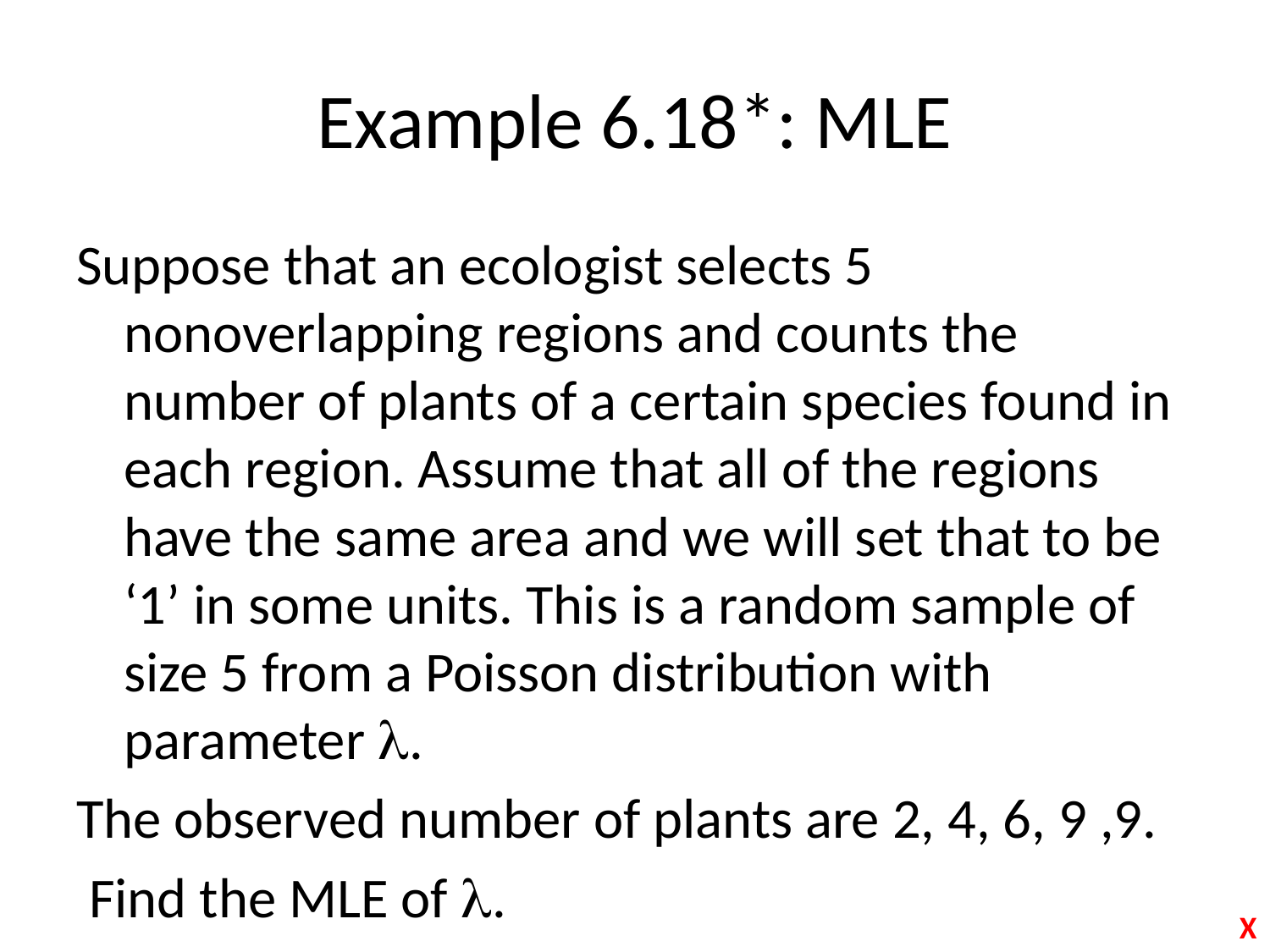

# Example 6.18*: MLE
Suppose that an ecologist selects 5 nonoverlapping regions and counts the number of plants of a certain species found in each region. Assume that all of the regions have the same area and we will set that to be ‘1’ in some units. This is a random sample of size 5 from a Poisson distribution with parameter λ.
The observed number of plants are 2, 4, 6, 9 ,9.
 Find the MLE of λ.
X